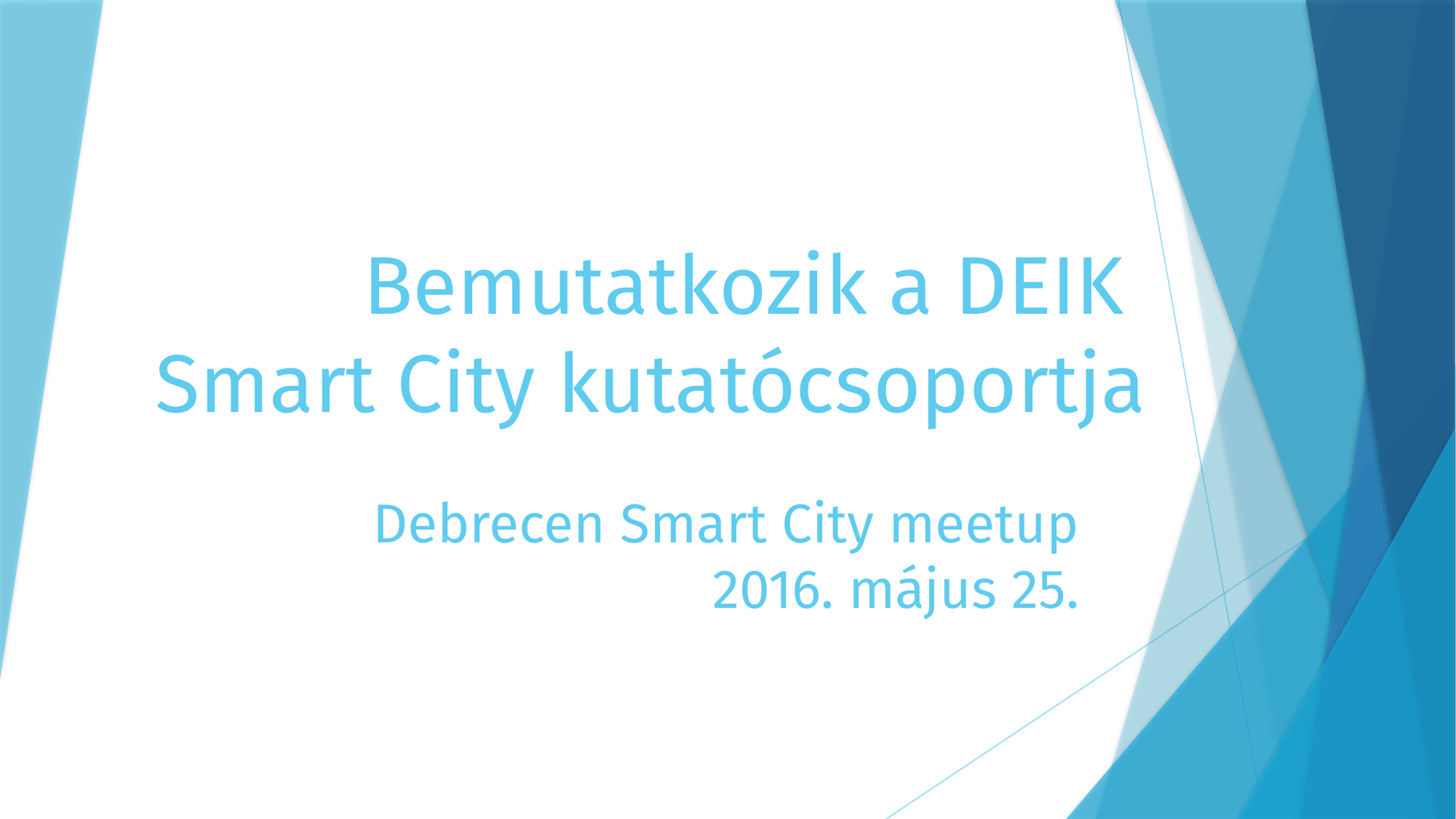

# Bemutatkozik a DEIK Smart City kutatócsoportja
Debrecen Smart City meetup
2016. május 25.